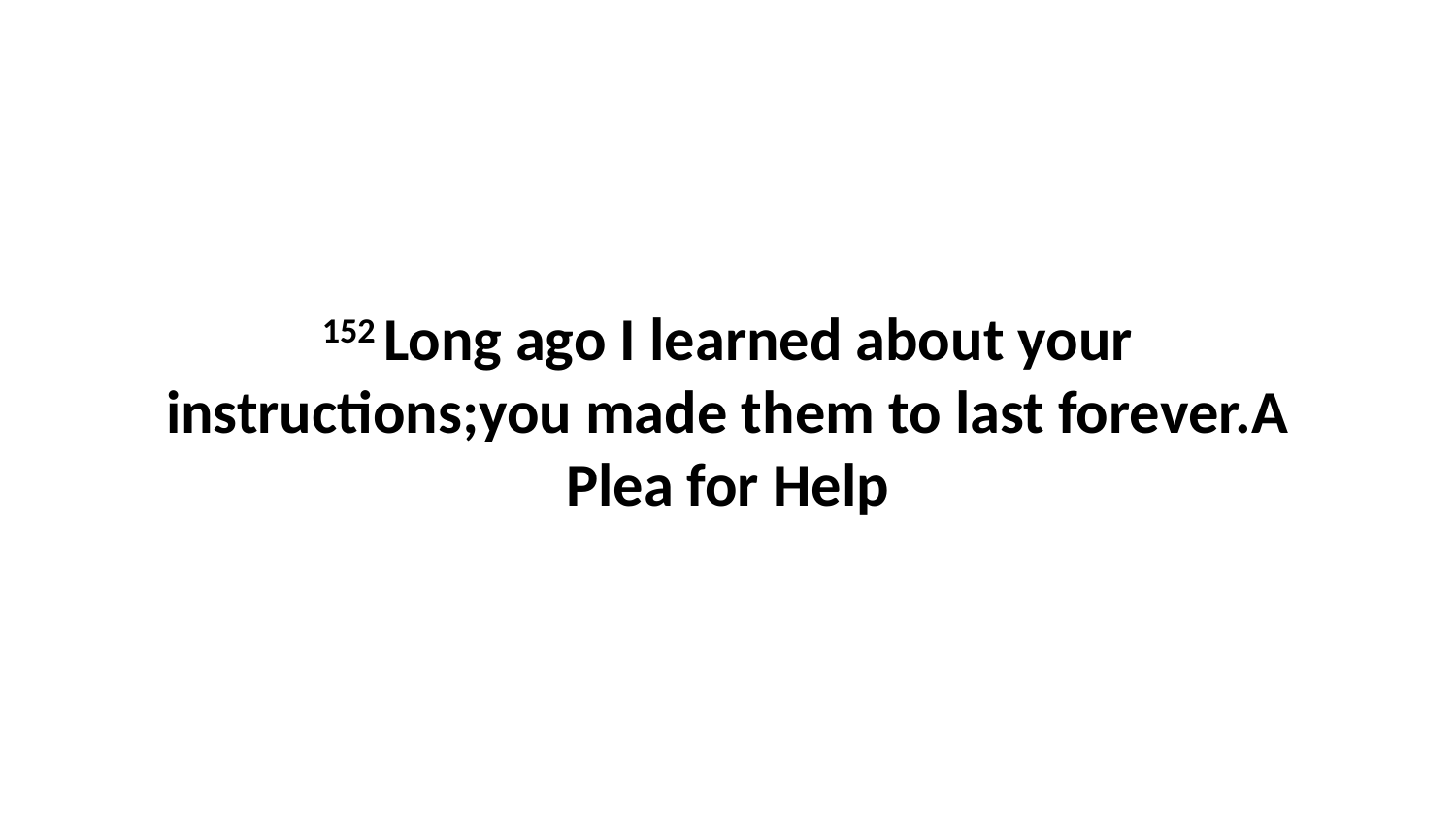

152 Long ago I learned about your instructions;you made them to last forever.A Plea for Help